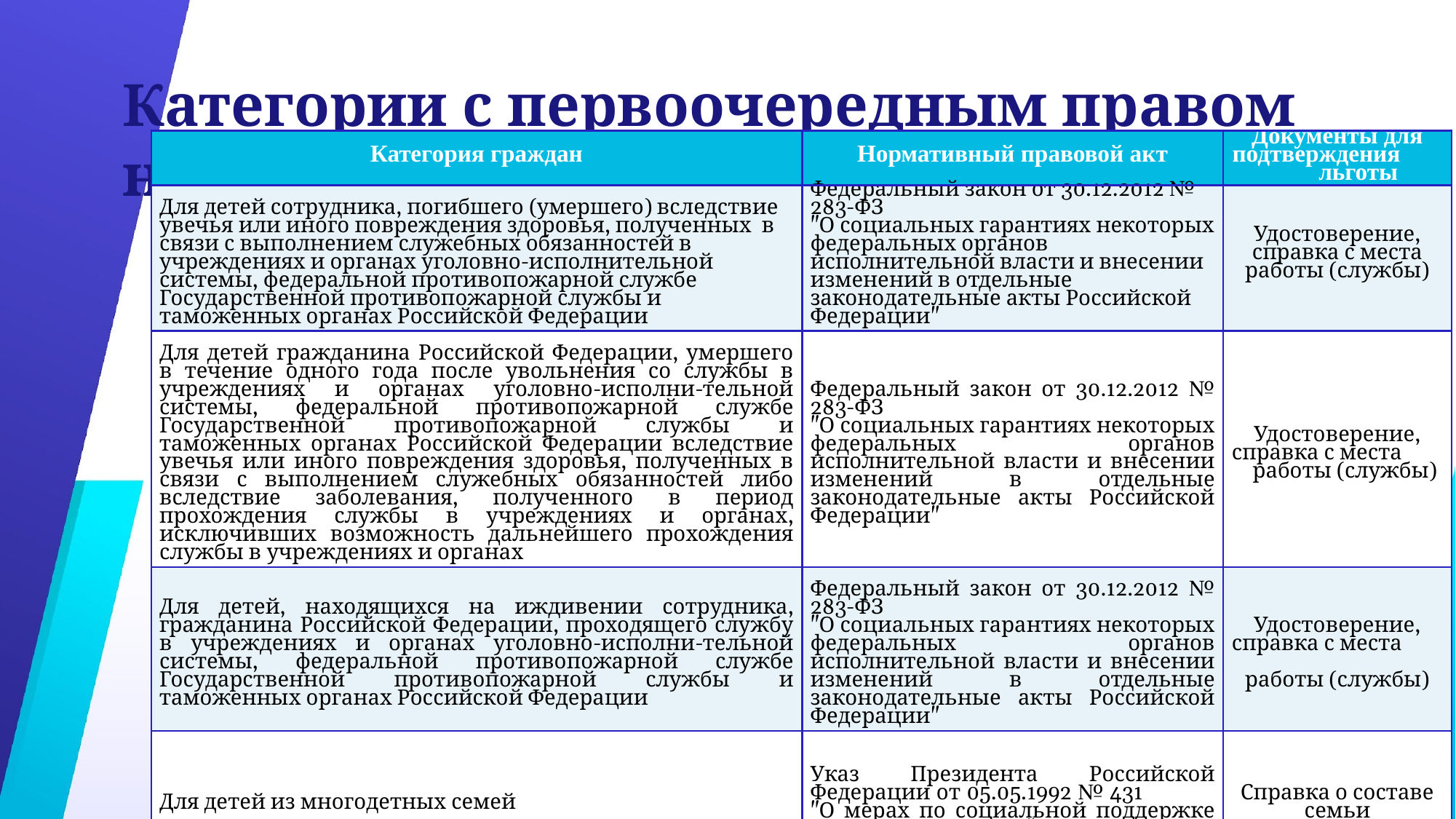

# Категории с первоочередным правом на зачисление в дошкольные учреждения

| Категория граждан | Нормативный правовой акт | Документы для подтверждения льготы |
| --- | --- | --- |
| Для детей сотрудника, погибшего (умершего) вследствие увечья или иного повреждения здоровья, полученных в связи с выполнением служебных обязанностей в учреждениях и органах уголовно-исполнительной системы, федеральной противопожарной службе Государственной противопожарной службы и таможенных органах Российской Федерации | Федеральный закон от 30.12.2012 № 283-ФЗ "О социальных гарантиях некоторых федеральных органов исполнительной власти и внесении изменений в отдельные законодательные акты Российской Федерации" | Удостоверение, справка с места работы (службы) |
| Для детей гражданина Российской Федерации, умершего в течение одного года после увольнения со службы в учреждениях и органах уголовно-исполни-тельной системы, федеральной противопожарной службе Государственной противопожарной службы и таможенных органах Российской Федерации вследствие увечья или иного повреждения здоровья, полученных в связи с выполнением служебных обязанностей либо вследствие заболевания, полученного в период прохождения службы в учреждениях и органах, исключивших возможность дальнейшего прохождения службы в учреждениях и органах | Федеральный закон от 30.12.2012 № 283-ФЗ "О социальных гарантиях некоторых федеральных органов исполнительной власти и внесении изменений в отдельные законодательные акты Российской Федерации" | Удостоверение, справка с места работы (службы) |
| Для детей, находящихся на иждивении сотрудника, гражданина Российской Федерации, проходящего службу в учреждениях и органах уголовно-исполни-тельной системы, федеральной противопожарной службе Государственной противопожарной службы и таможенных органах Российской Федерации | Федеральный закон от 30.12.2012 № 283-ФЗ "О социальных гарантиях некоторых федеральных органов исполнительной власти и внесении изменений в отдельные законодательные акты Российской Федерации" | Удостоверение, справка с места работы (службы) |
| Для детей из многодетных семей | Указ Президента Российской Федерации от 05.05.1992 № 431 "О мерах по социальной поддержке многодетных семей" | Справка о составе семьи |